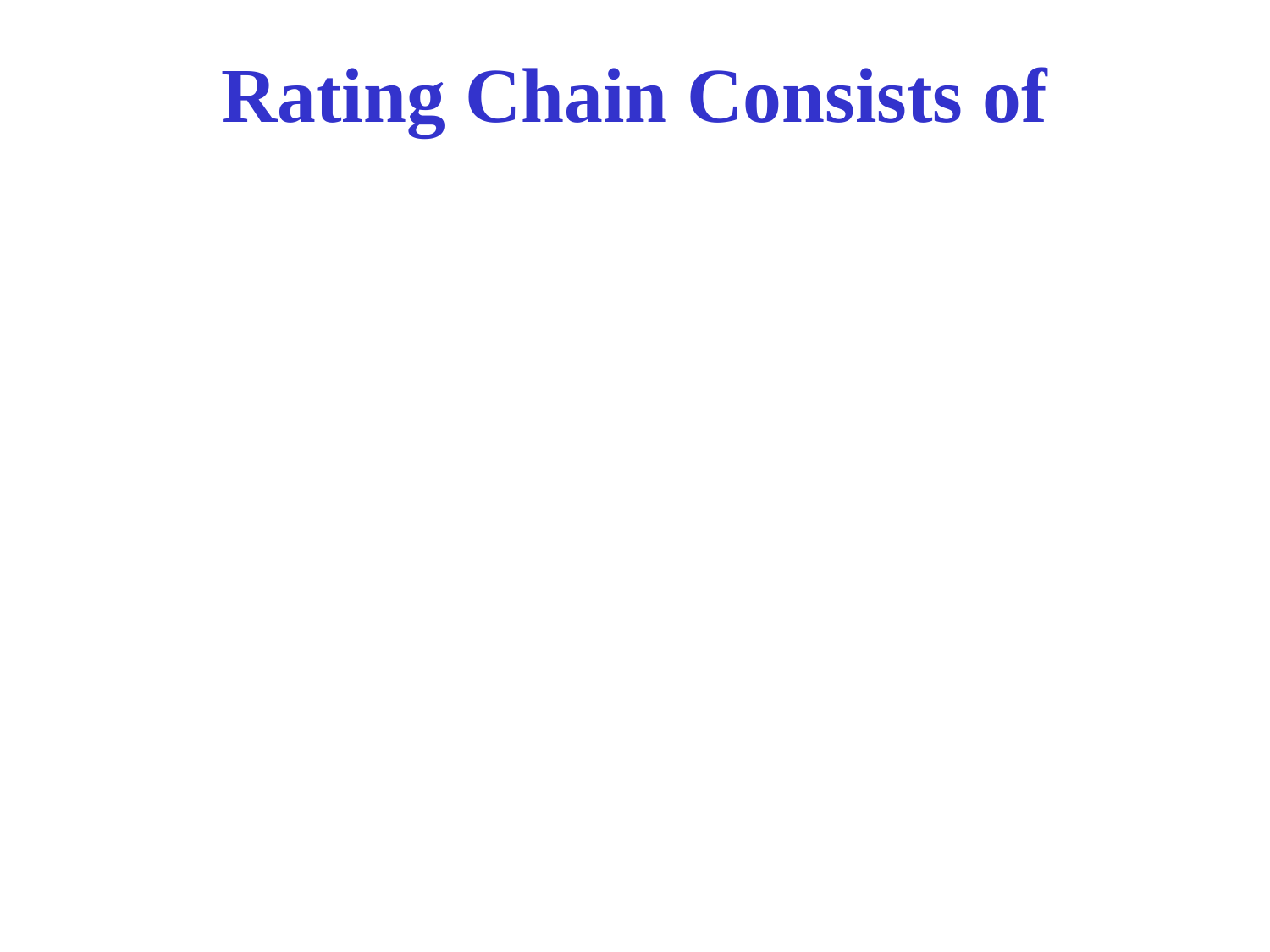

# Rating Chain Consists of
Rater  which is your immediate supervisor for 90 days

Senior Rater  who is the direct line of supervision for at least two rated months

Reviewer  who is usually an Officer, WO, E-9)